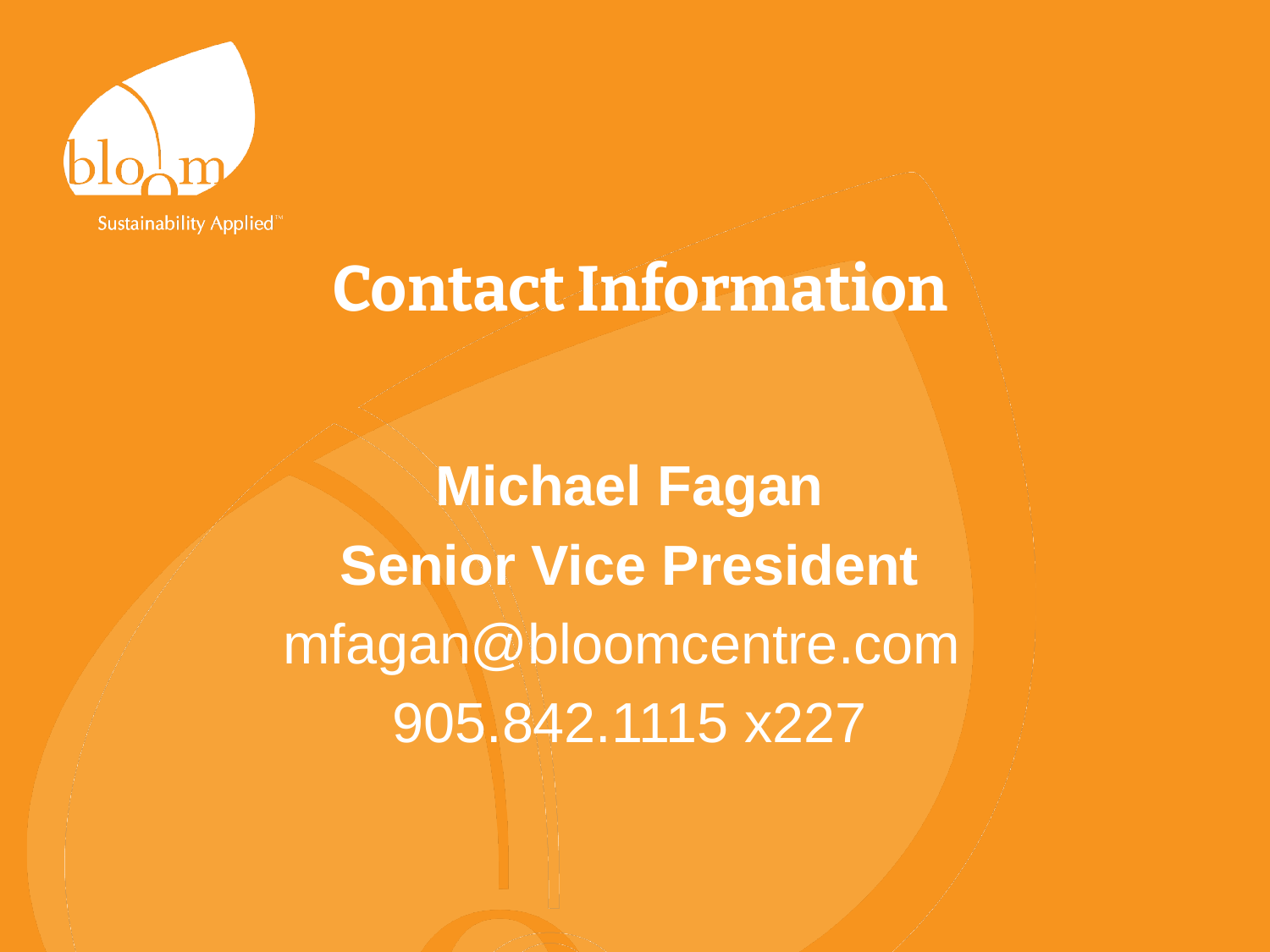

# Contact Information

Michael Fagan
Senior Vice President
mfagan@bloomcentre.com
905.842.1115 x227